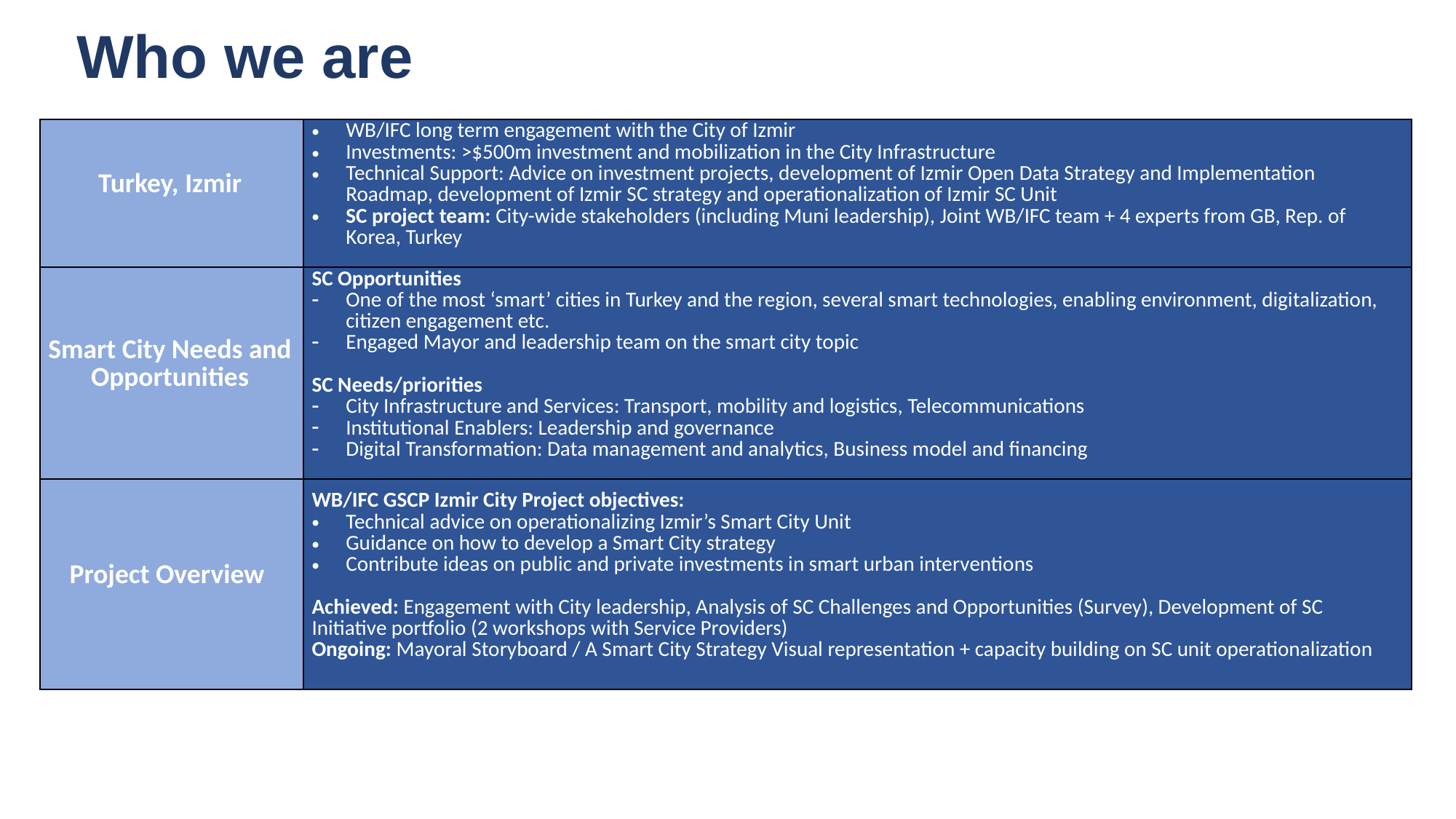

# Who we are
| Turkey, Izmir | WB/IFC long term engagement with the City of Izmir  Investments: >$500m investment and mobilization in the City Infrastructure Technical Support: Advice on investment projects, development of Izmir Open Data Strategy and Implementation Roadmap, development of Izmir SC strategy and operationalization of Izmir SC Unit SC project team: City-wide stakeholders (including Muni leadership), Joint WB/IFC team + 4 experts from GB, Rep. of Korea, Turkey |
| --- | --- |
| Smart City Needs and Opportunities | SC Opportunities One of the most ‘smart’ cities in Turkey and the region, several smart technologies, enabling environment, digitalization, citizen engagement etc. Engaged Mayor and leadership team on the smart city topic SC Needs/priorities City Infrastructure and Services: Transport, mobility and logistics, Telecommunications Institutional Enablers: Leadership and governance Digital Transformation: Data management and analytics, Business model and financing |
| Project Overview | WB/IFC GSCP Izmir City Project objectives: Technical advice on operationalizing Izmir’s Smart City Unit Guidance on how to develop a Smart City strategy Contribute ideas on public and private investments in smart urban interventions Achieved: Engagement with City leadership, Analysis of SC Challenges and Opportunities (Survey), Development of SC Initiative portfolio (2 workshops with Service Providers) Ongoing: Mayoral Storyboard / A Smart City Strategy Visual representation + capacity building on SC unit operationalization |